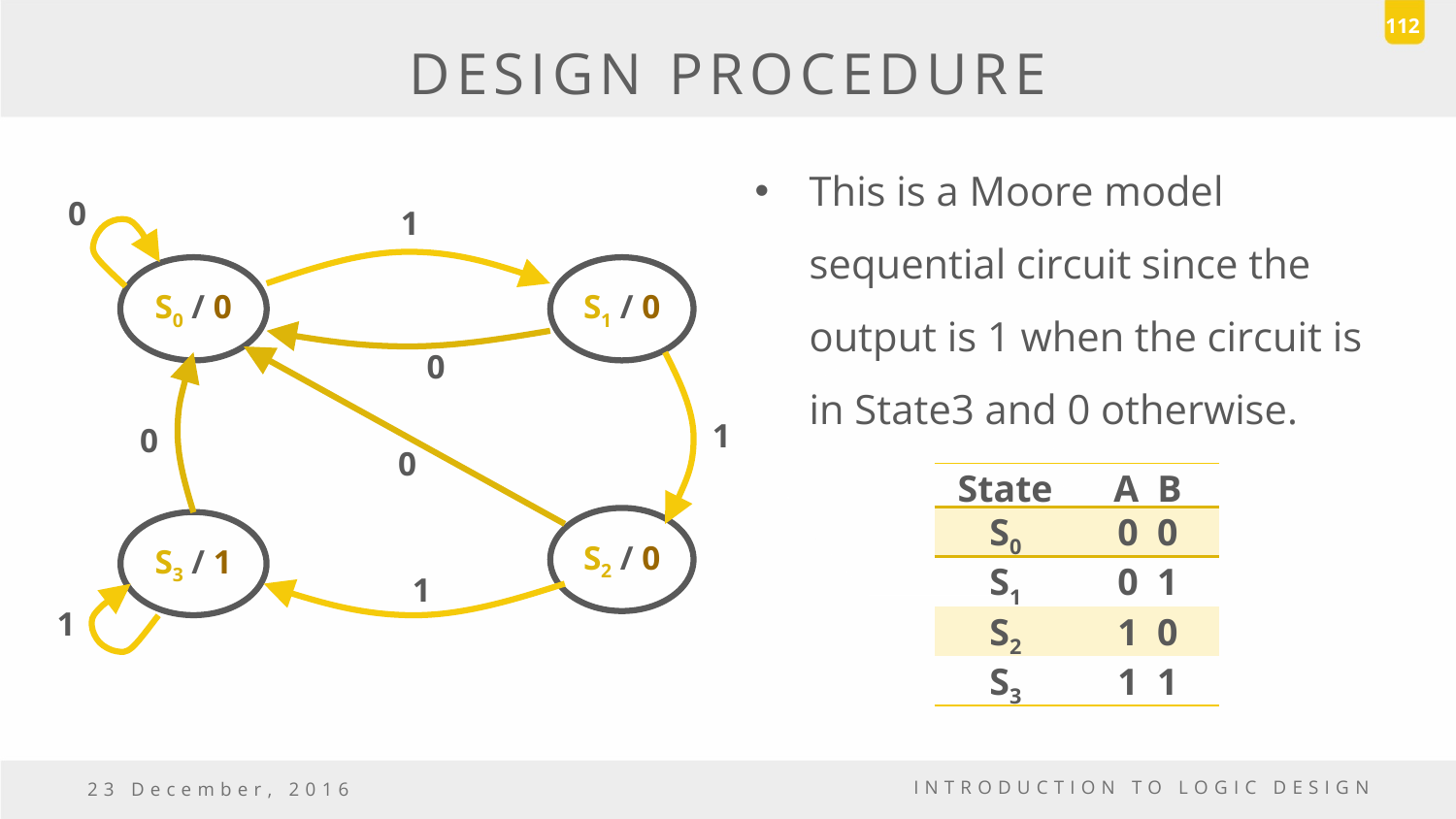

112
# DESIGN PROCEDURE
This is a Moore model sequential circuit since the output is 1 when the circuit is in State3 and 0 otherwise.
0
1

S1 / 0
S0 / 0

0
1
0

0
| State | A B |
| --- | --- |
| S0 | 0 0 |
| S1 | 0 1 |
| S2 | 1 0 |
| S3 | 1 1 |
S2 / 0
S3 / 1
1

1
23 December, 2016
INTRODUCTION TO LOGIC DESIGN